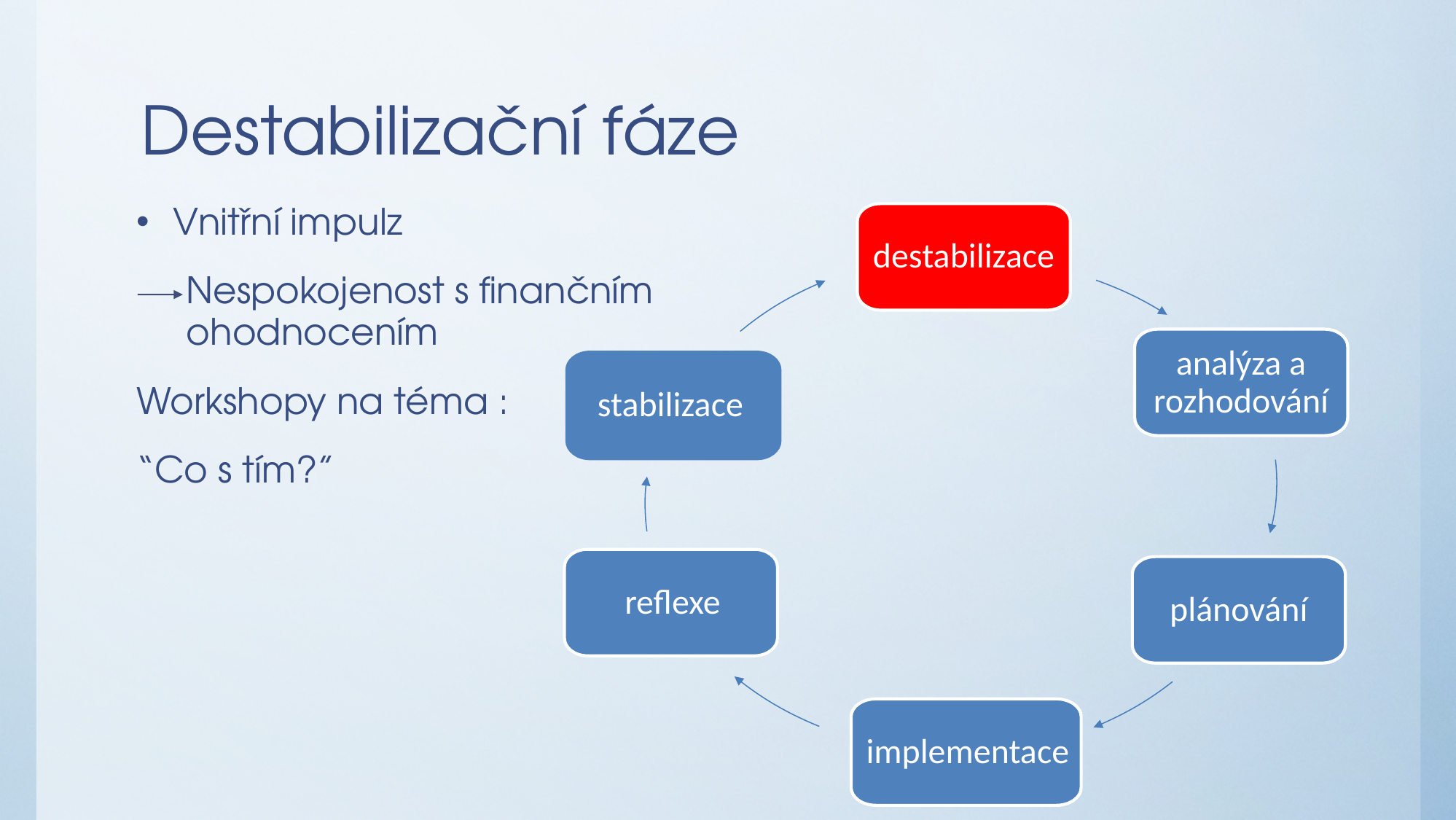

# Destabilizační fáze
Vnitřní impulz
     Nespokojenost s finančním            ohodnocením
Workshopy na téma :
“Co s tím?”

destabilizace

analýza a rozhodování

stabilizace

 reflexe

plánování

 implementace